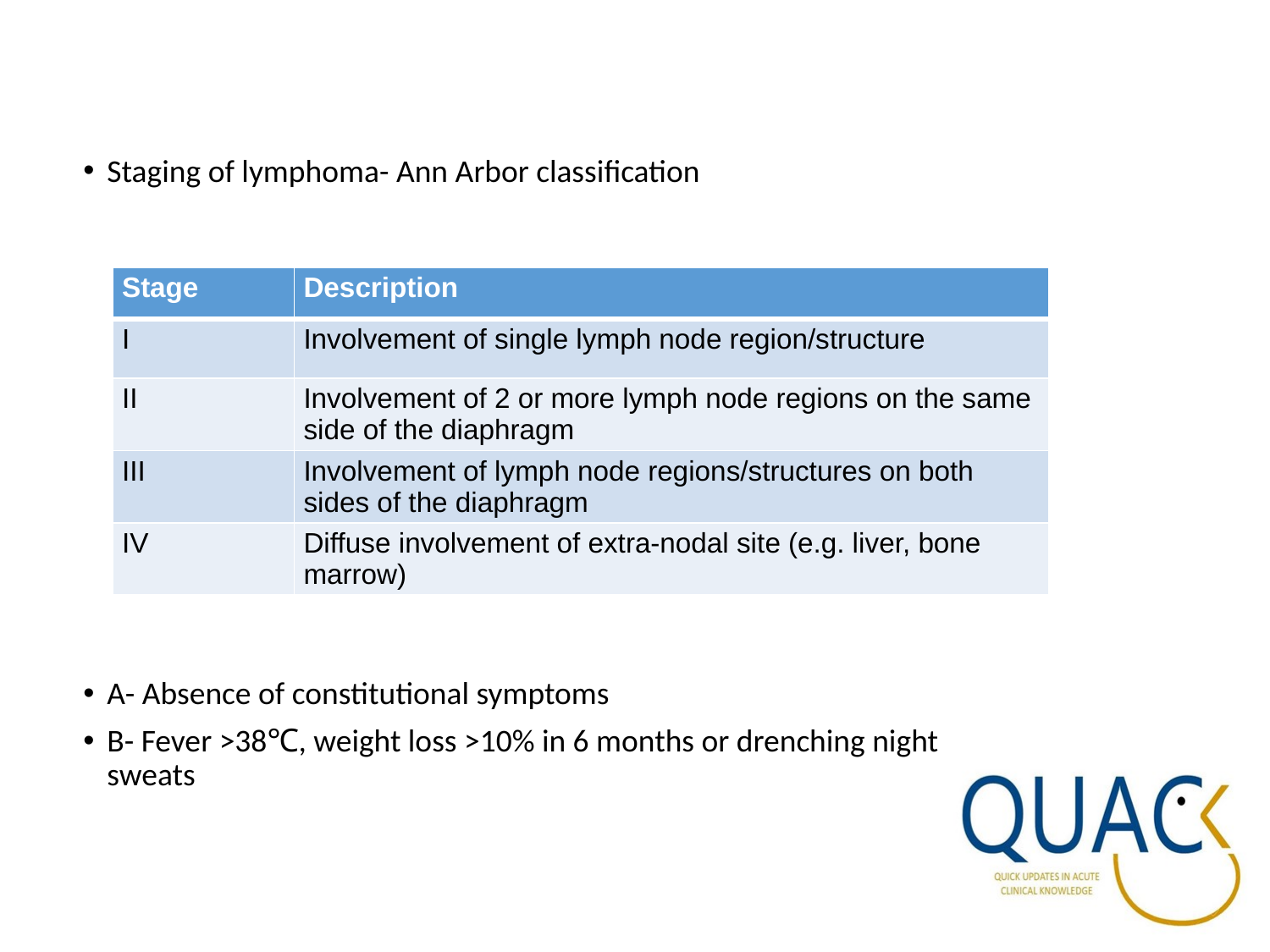

Staging of lymphoma- Ann Arbor classification

A- Absence of constitutional symptoms
B- Fever >38℃, weight loss >10% in 6 months or drenching night sweats
| Stage | Description |
| --- | --- |
| I | Involvement of single lymph node region/structure |
| II | Involvement of 2 or more lymph node regions on the same side of the diaphragm |
| III | Involvement of lymph node regions/structures on both sides of the diaphragm |
| IV | Diffuse involvement of extra-nodal site (e.g. liver, bone marrow) |